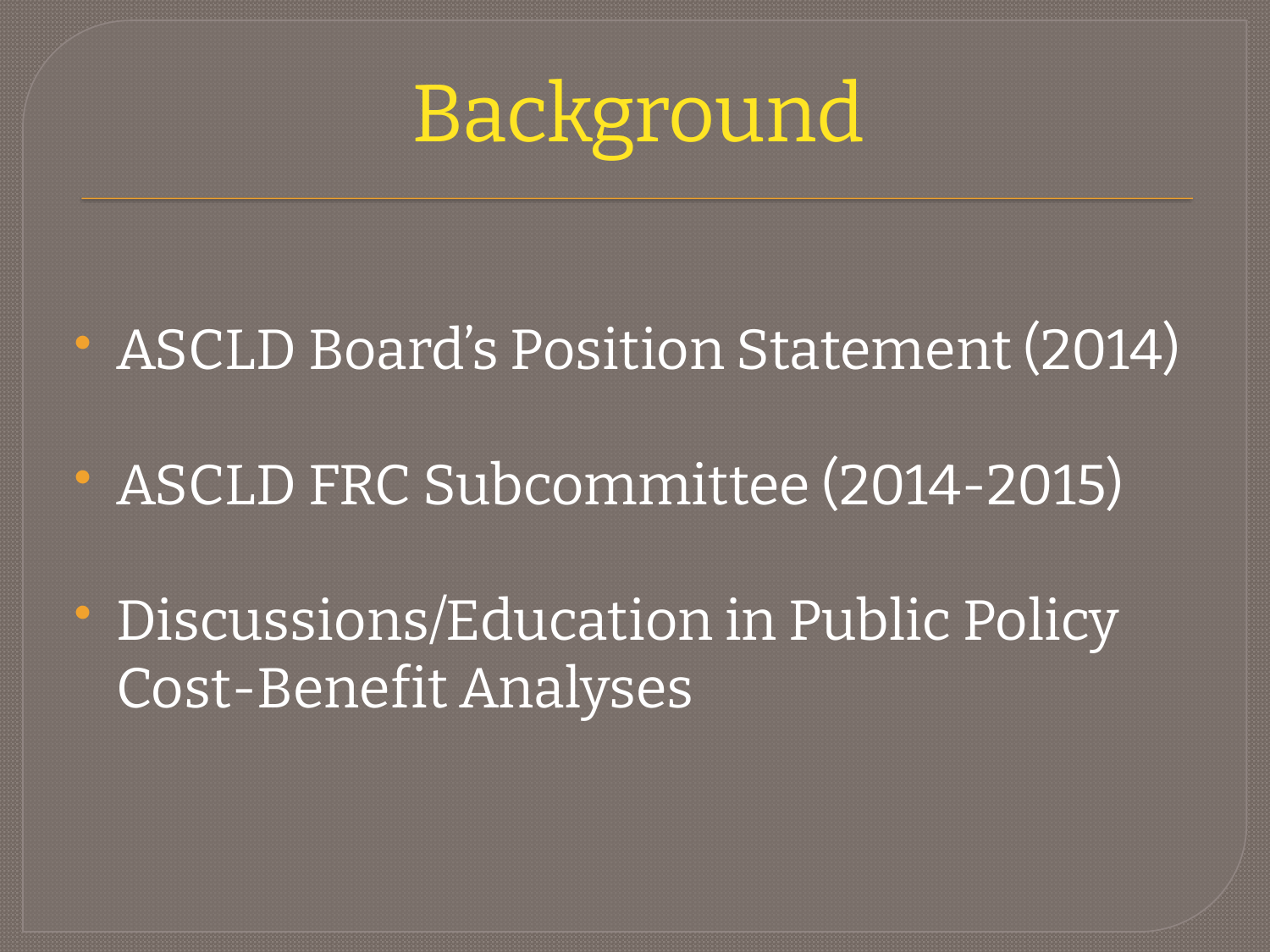

# Background
ASCLD Board’s Position Statement (2014)

ASCLD FRC Subcommittee (2014-2015)

Discussions/Education in Public Policy Cost-Benefit Analyses